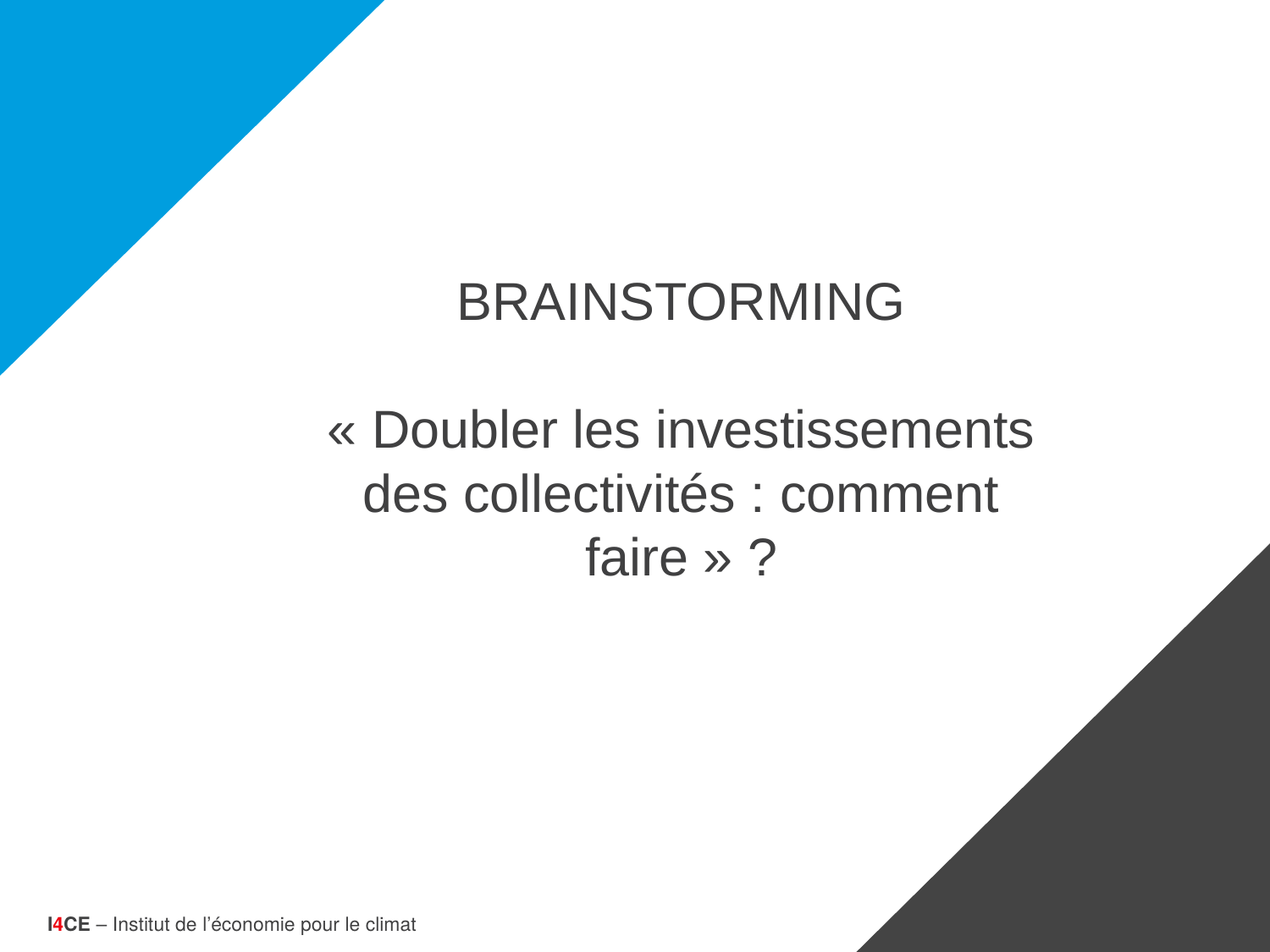

# BRAINSTORMING « Doubler les investissements des collectivités : comment faire » ?